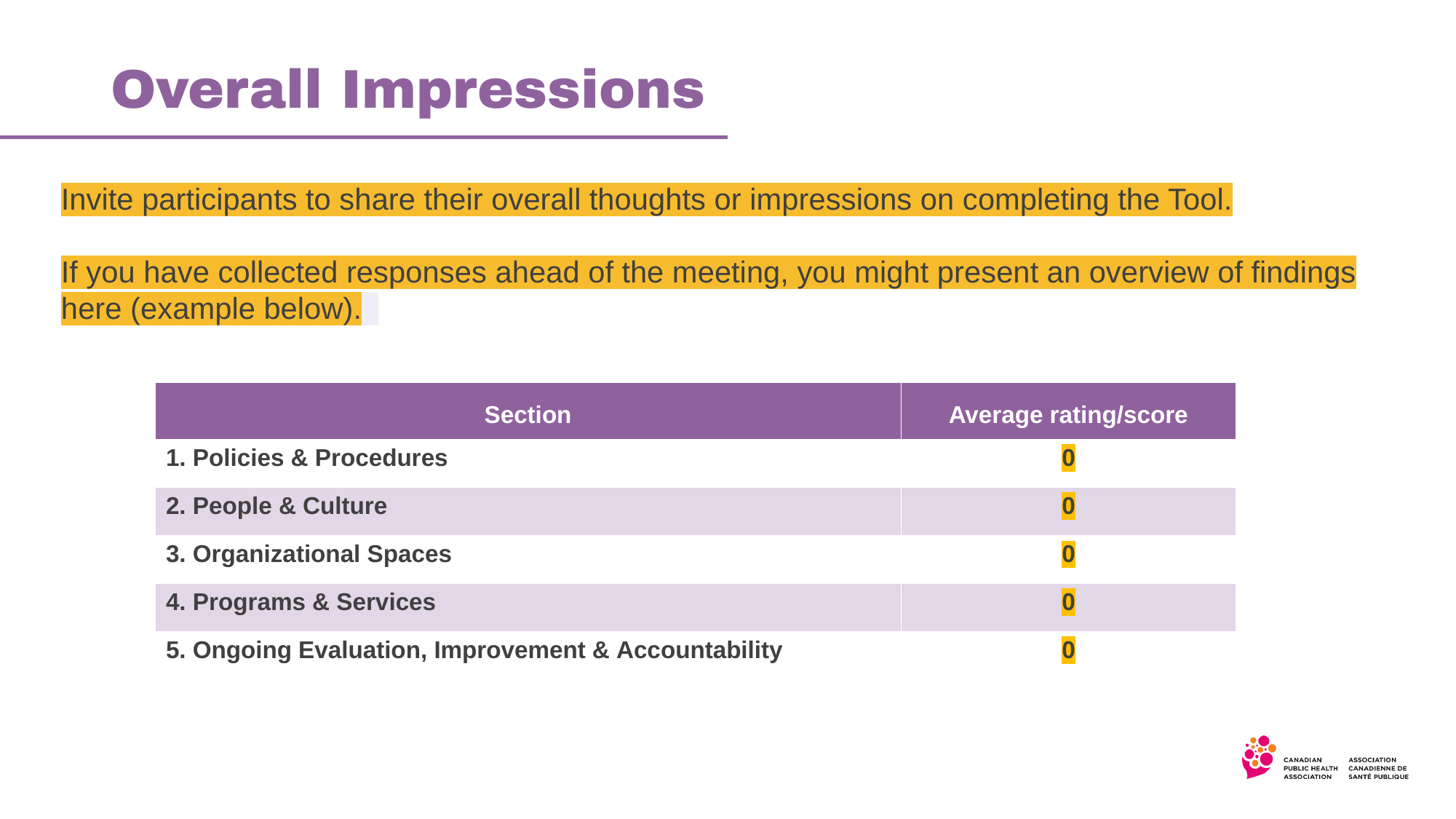

# Overall Impressions
Invite participants to share their overall thoughts or impressions on completing the Tool.

If you have collected responses ahead of the meeting, you might present an overview of findings here (example below).

| Section​ | Average rating/score​ |
| --- | --- |
| 1. Policies & Procedures​ | 0 |
| 2. People & Culture​ | 0 |
| 3. Organizational Spaces​ | 0 |
| 4. Programs & Services​ | 0 |
| 5. Ongoing Evaluation, Improvement & Accountability​ | 0 |